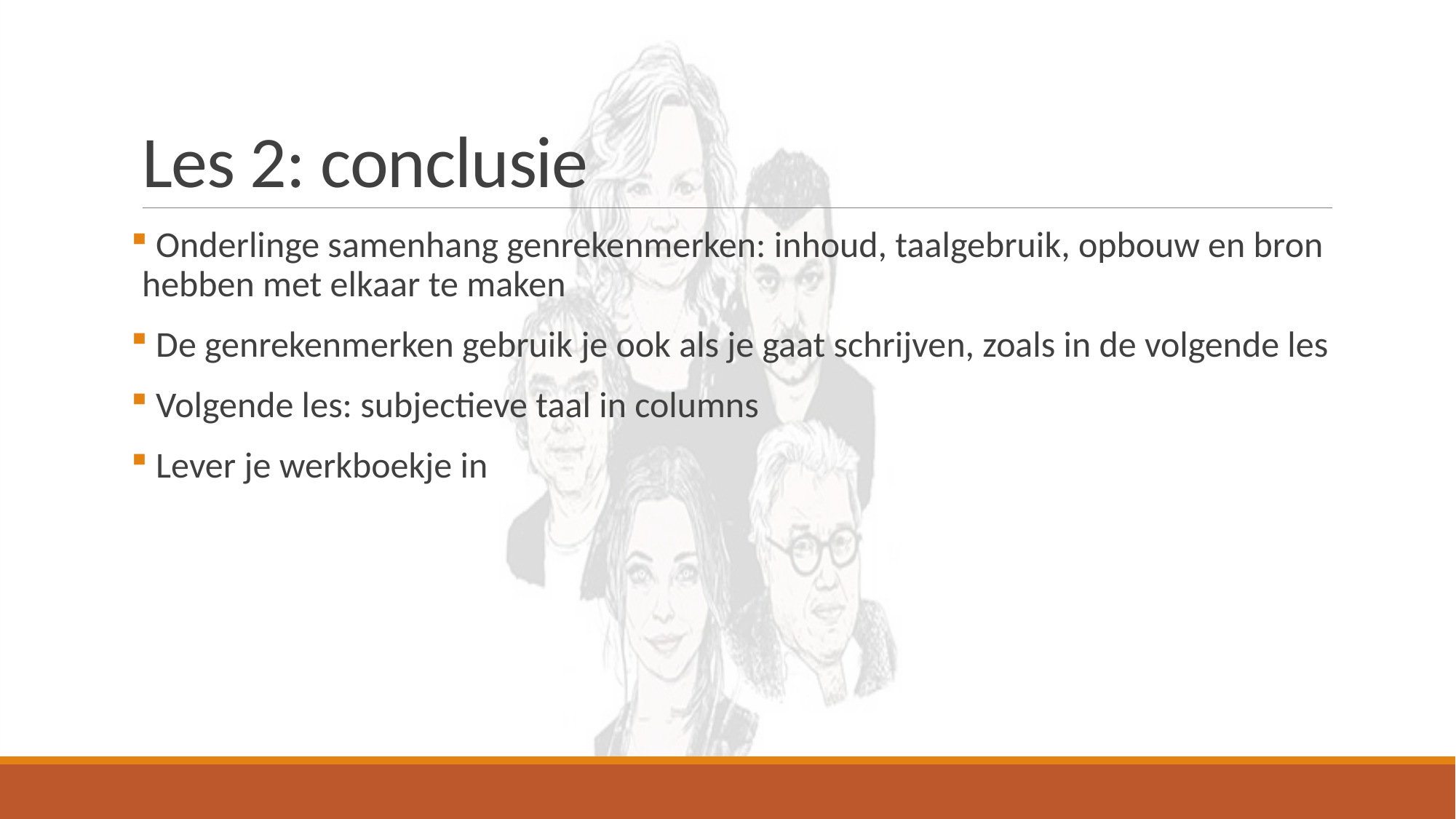

# Les 2: conclusie
 Onderlinge samenhang genrekenmerken: inhoud, taalgebruik, opbouw en bron hebben met elkaar te maken
 De genrekenmerken gebruik je ook als je gaat schrijven, zoals in de volgende les
 Volgende les: subjectieve taal in columns
 Lever je werkboekje in